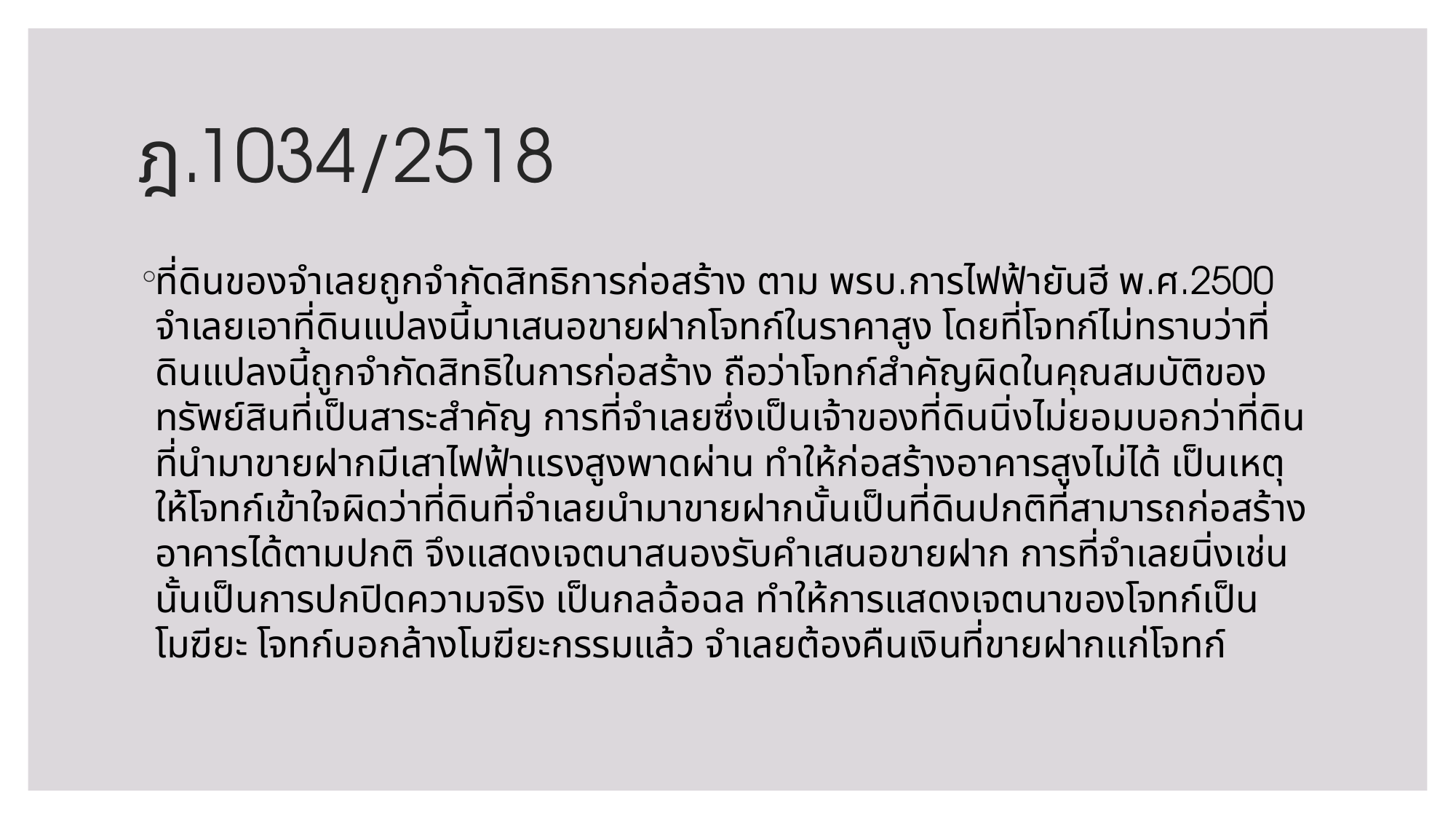

# ฎ.1034/2518
ที่ดินของจำเลยถูกจำกัดสิทธิการก่อสร้าง ตาม พรบ.การไฟฟ้ายันฮี พ.ศ.2500 จำเลยเอาที่ดินแปลงนี้มาเสนอขายฝากโจทก์ในราคาสูง โดยที่โจทก์ไม่ทราบว่าที่ดินแปลงนี้ถูกจำกัดสิทธิในการก่อสร้าง ถือว่าโจทก์สำคัญผิดในคุณสมบัติของทรัพย์สินที่เป็นสาระสำคัญ การที่จำเลยซึ่งเป็นเจ้าของที่ดินนิ่งไม่ยอมบอกว่าที่ดินที่นำมาขายฝากมีเสาไฟฟ้าแรงสูงพาดผ่าน ทำให้ก่อสร้างอาคารสูงไม่ได้ เป็นเหตุให้โจทก์เข้าใจผิดว่าที่ดินที่จำเลยนำมาขายฝากนั้นเป็นที่ดินปกติที่สามารถก่อสร้างอาคารได้ตามปกติ จึงแสดงเจตนาสนองรับคำเสนอขายฝาก การที่จำเลยนิ่งเช่นนั้นเป็นการปกปิดความจริง เป็นกลฉ้อฉล ทำให้การแสดงเจตนาของโจทก์เป็นโมฆียะ โจทก์บอกล้างโมฆียะกรรมแล้ว จำเลยต้องคืนเงินที่ขายฝากแก่โจทก์